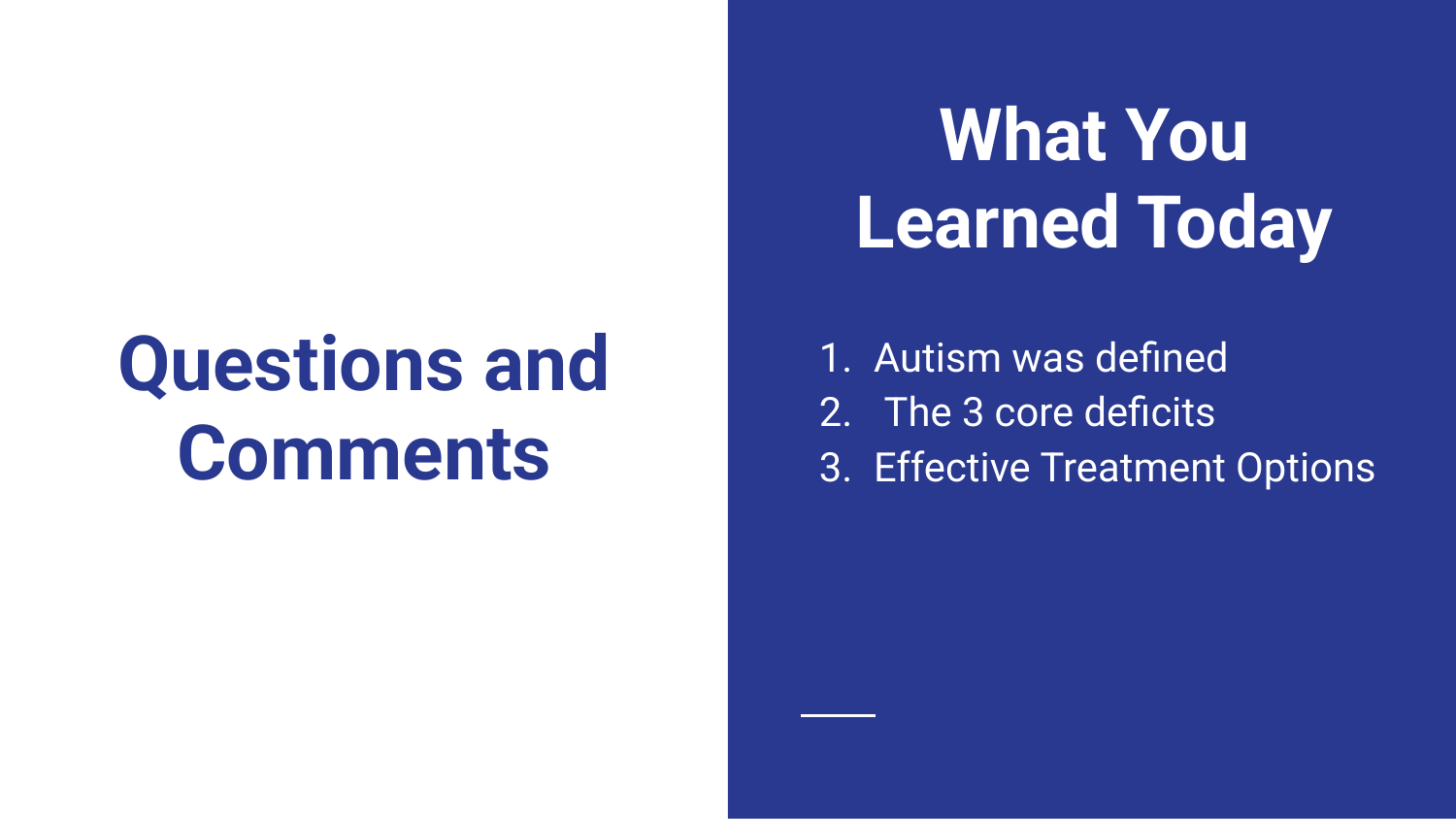

What You Learned Today
Autism was defined
 The 3 core deficits
Effective Treatment Options
# Questions and Comments